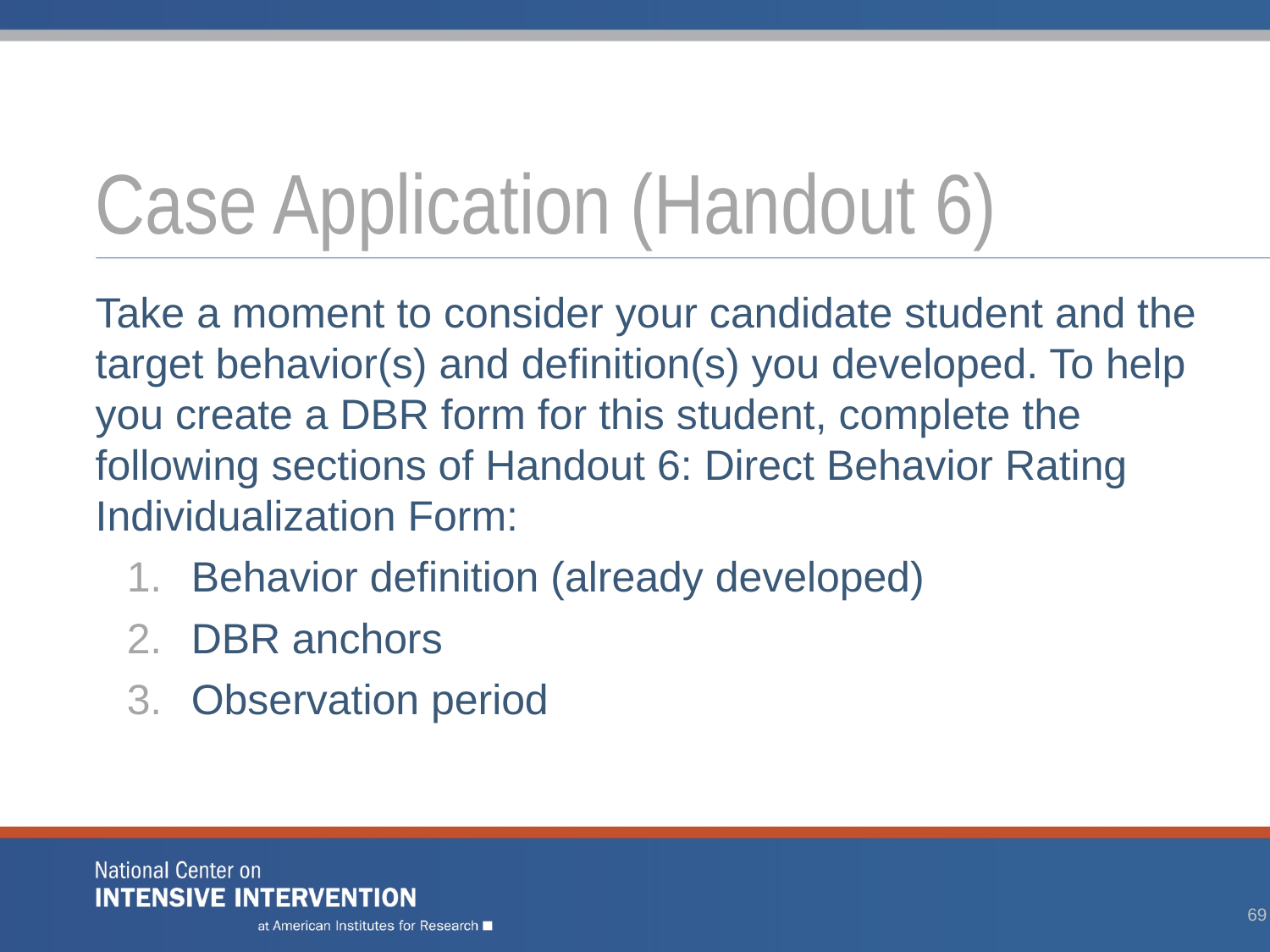

# Case Application (Handout 6)
Take a moment to consider your candidate student and the target behavior(s) and definition(s) you developed. To help you create a DBR form for this student, complete the following sections of Handout 6: Direct Behavior Rating Individualization Form:
Behavior definition (already developed)
DBR anchors
Observation period
69